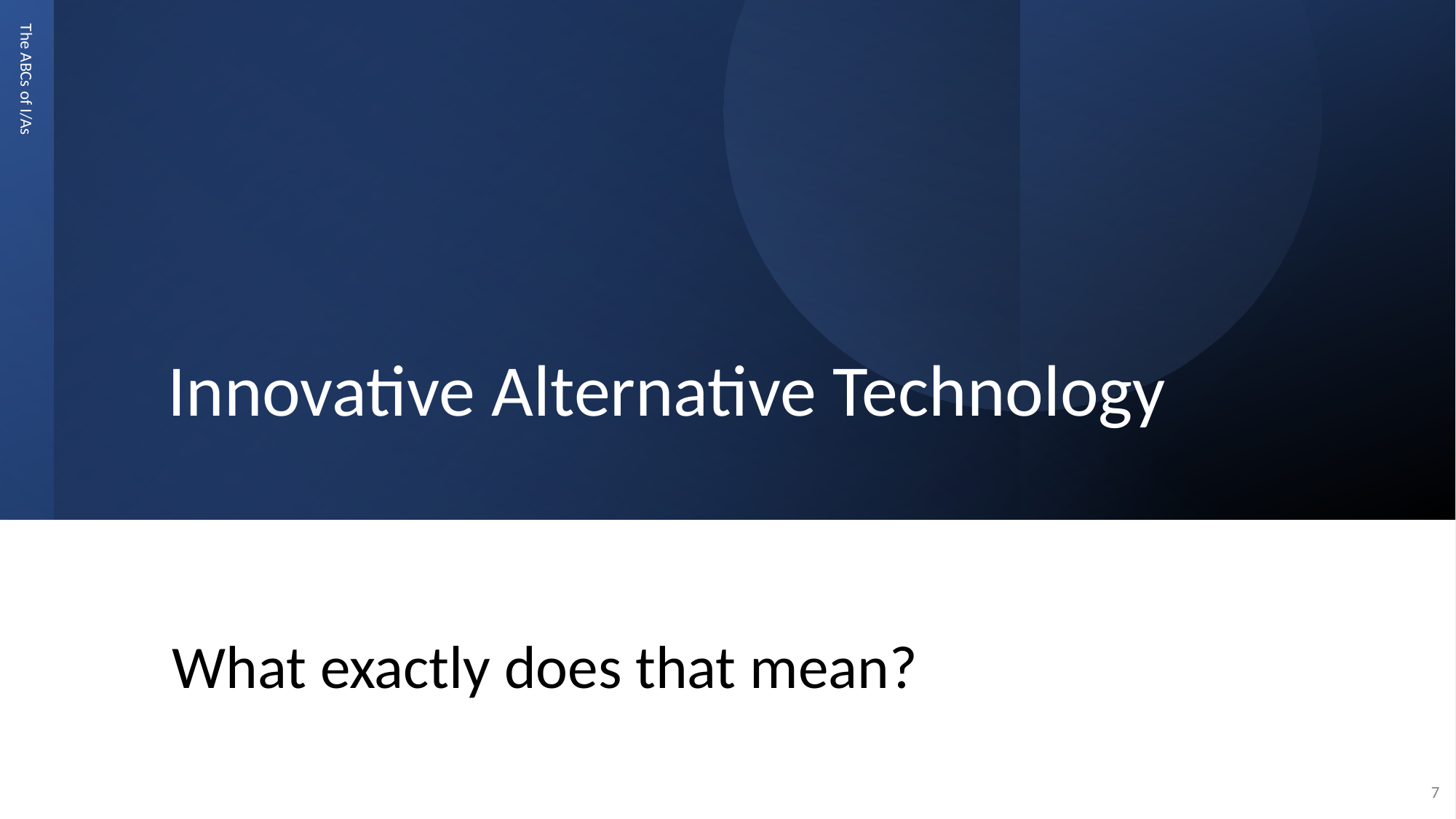

# Innovative Alternative Technology
The ABCs of I/As
What exactly does that mean?
7